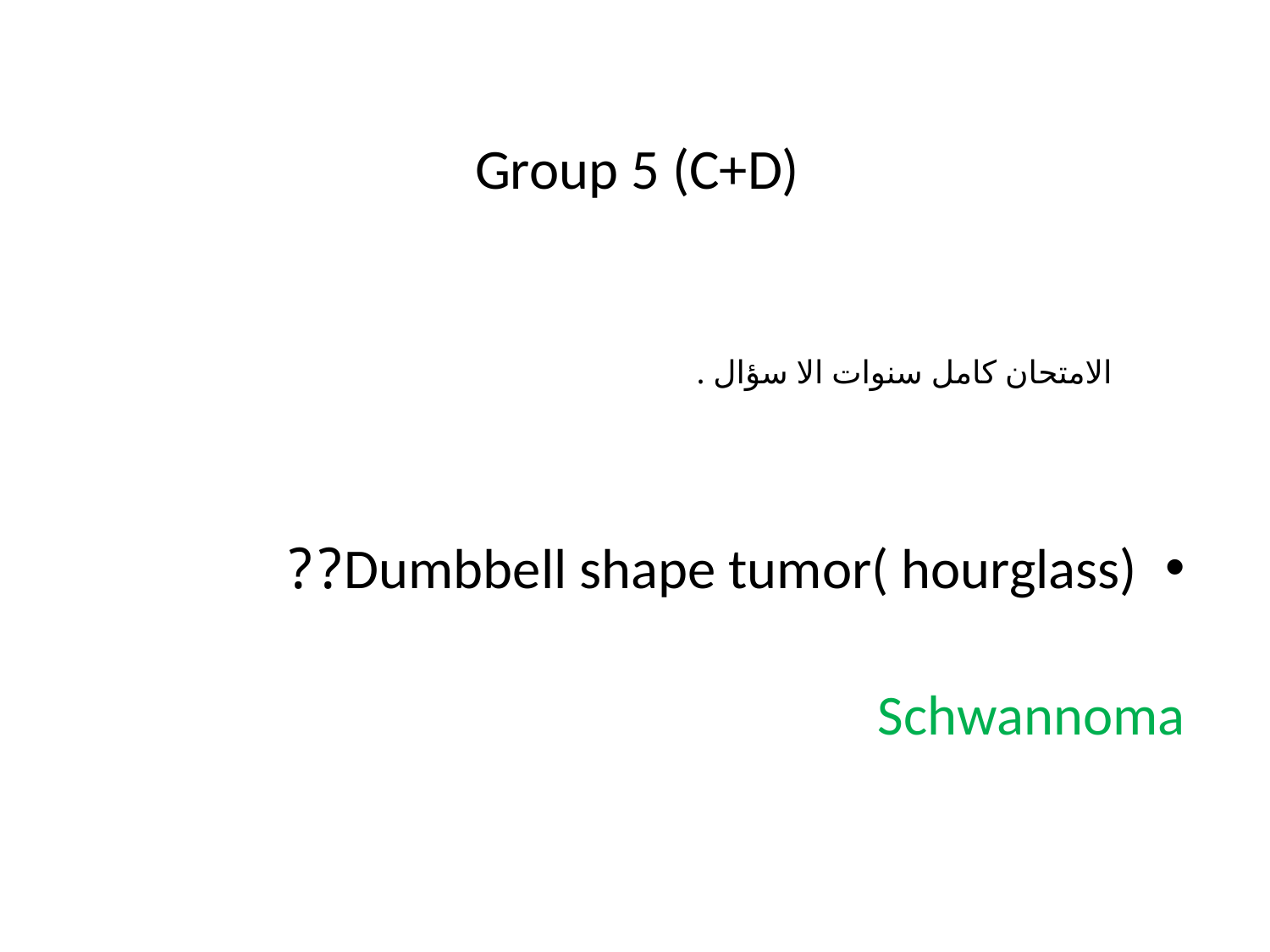

Group 5 (C+D)

الامتحان كامل سنوات الا سؤال .
Dumbbell shape tumor( hourglass)??
Schwannoma